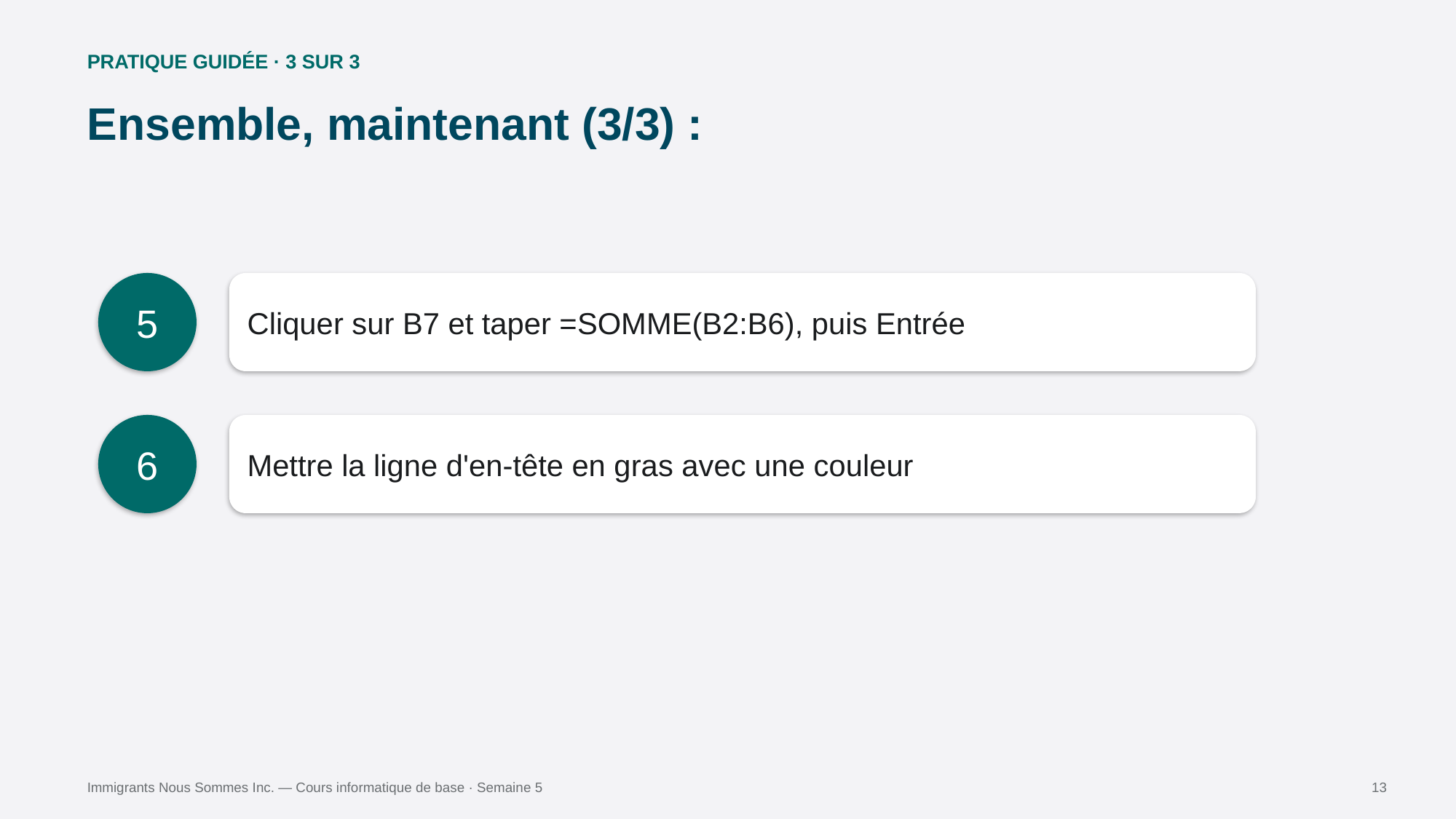

PRATIQUE GUIDÉE · 3 SUR 3
Ensemble, maintenant (3/3) :
5
Cliquer sur B7 et taper =SOMME(B2:B6), puis Entrée
6
Mettre la ligne d'en-tête en gras avec une couleur
Immigrants Nous Sommes Inc. — Cours informatique de base · Semaine 5
13